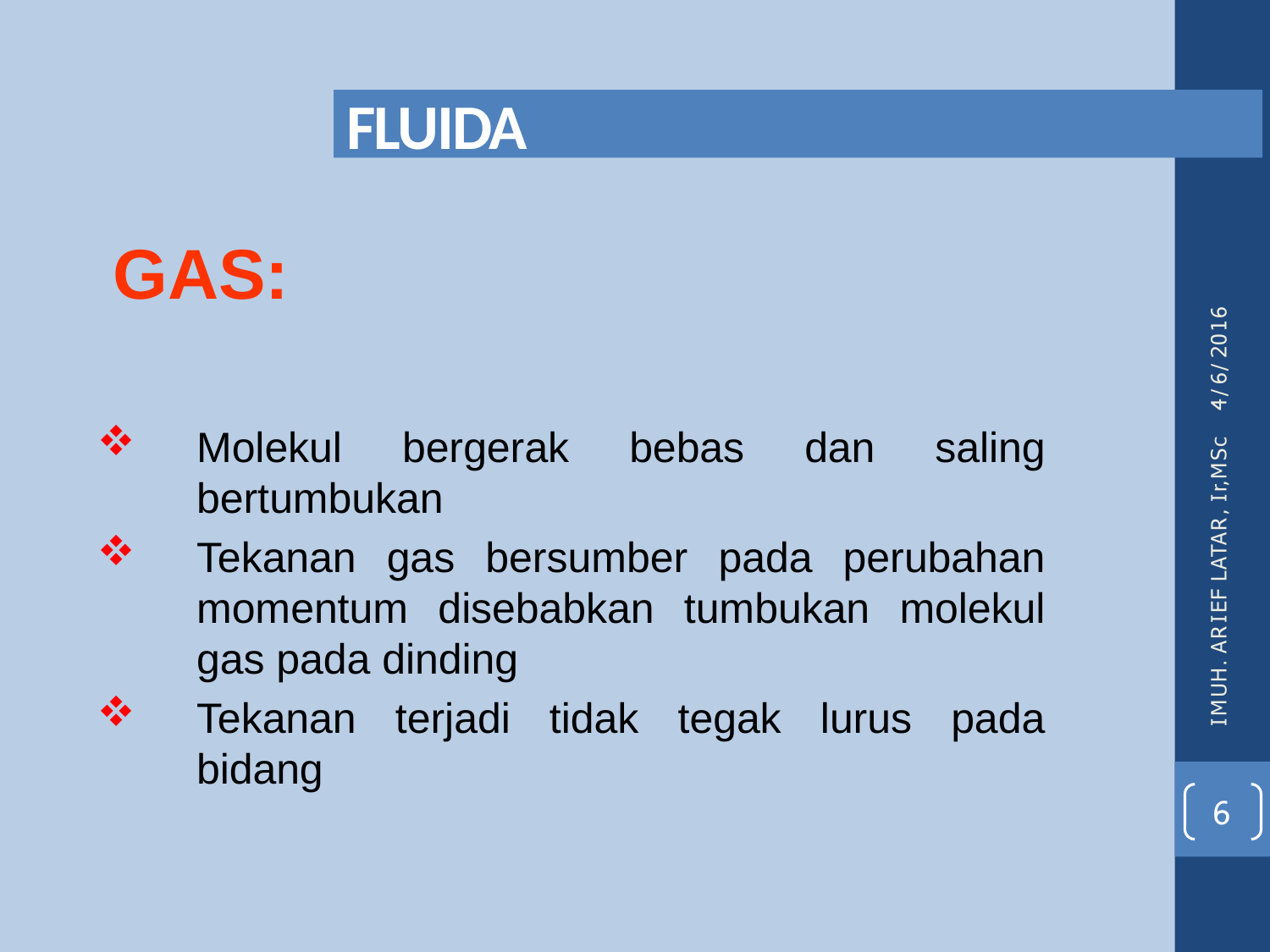

FLUIDA
GAS:

Molekul bergerak bebas dan saling bertumbukan
Tekanan gas bersumber pada perubahan momentum disebabkan tumbukan molekul gas pada dinding
Tekanan terjadi tidak tegak lurus pada bidang

4/6/2016
IMUH. ARIEF LATAR, Ir,MSc
6